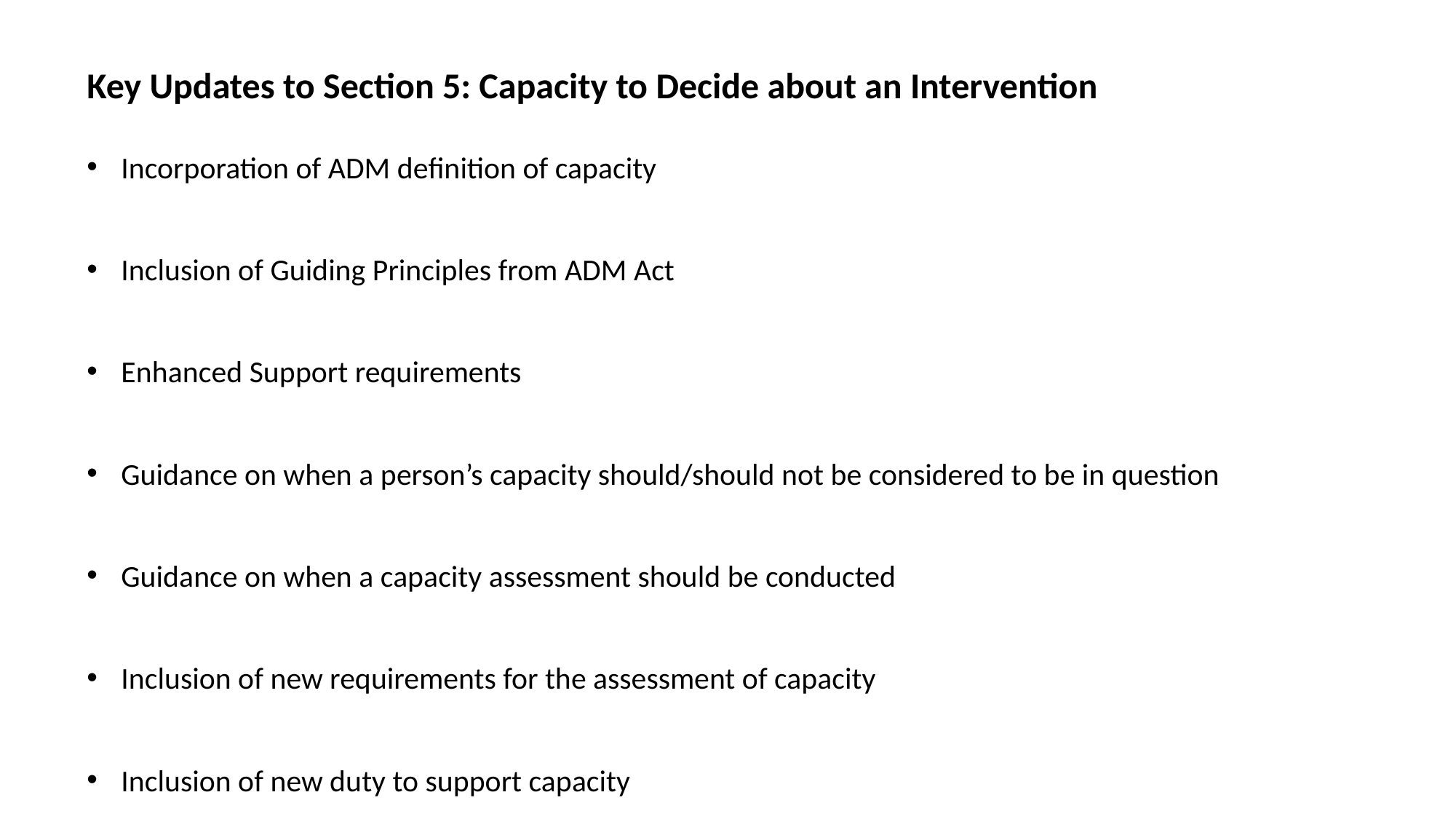

Key Updates to Section 5: Capacity to Decide about an Intervention
Incorporation of ADM definition of capacity

Inclusion of Guiding Principles from ADM Act

Enhanced Support requirements

Guidance on when a person’s capacity should/should not be considered to be in question

Guidance on when a capacity assessment should be conducted

Inclusion of new requirements for the assessment of capacity

Inclusion of new duty to support capacity